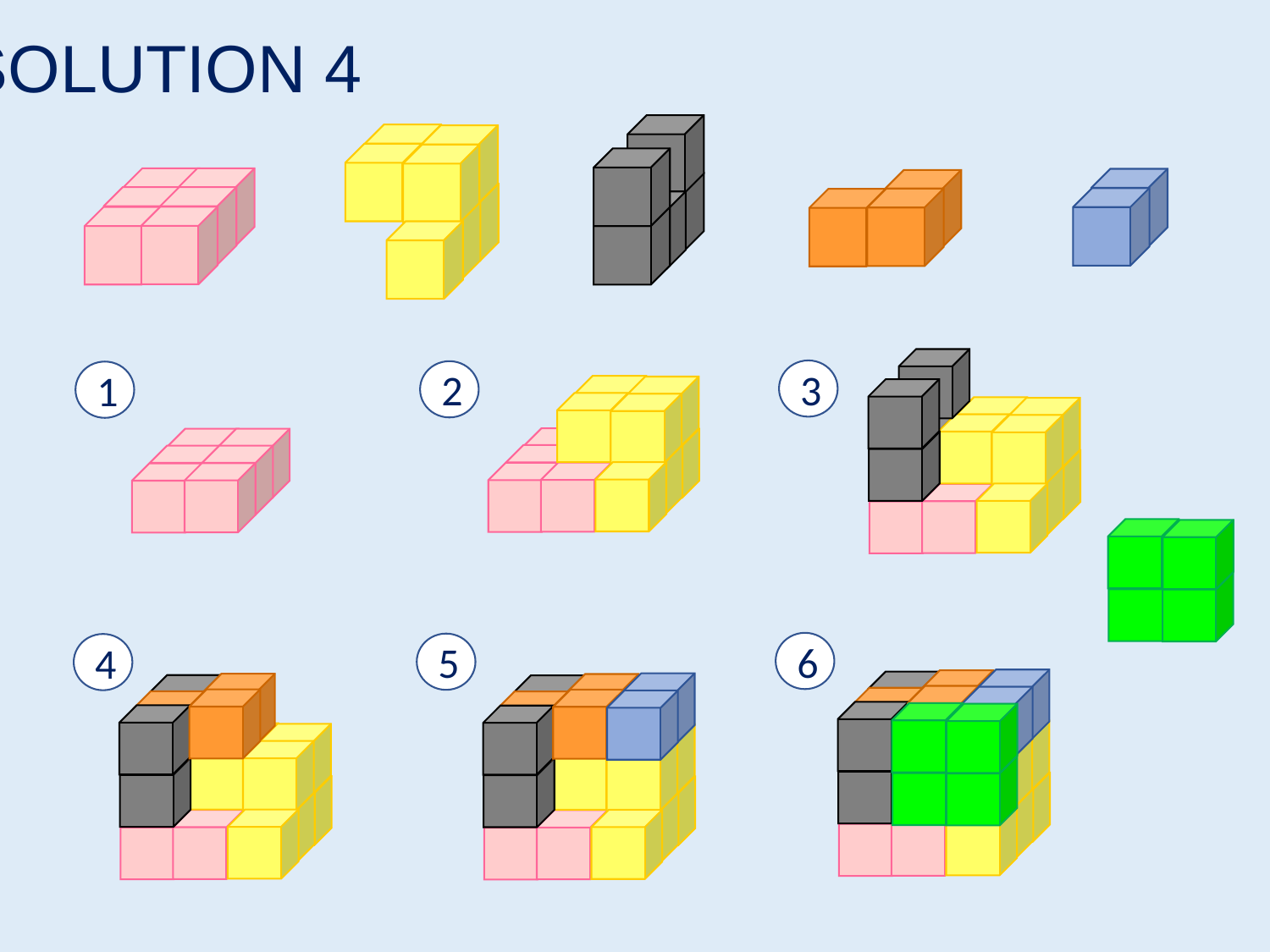

SOLUTION 4

3
2
1
6
5
4